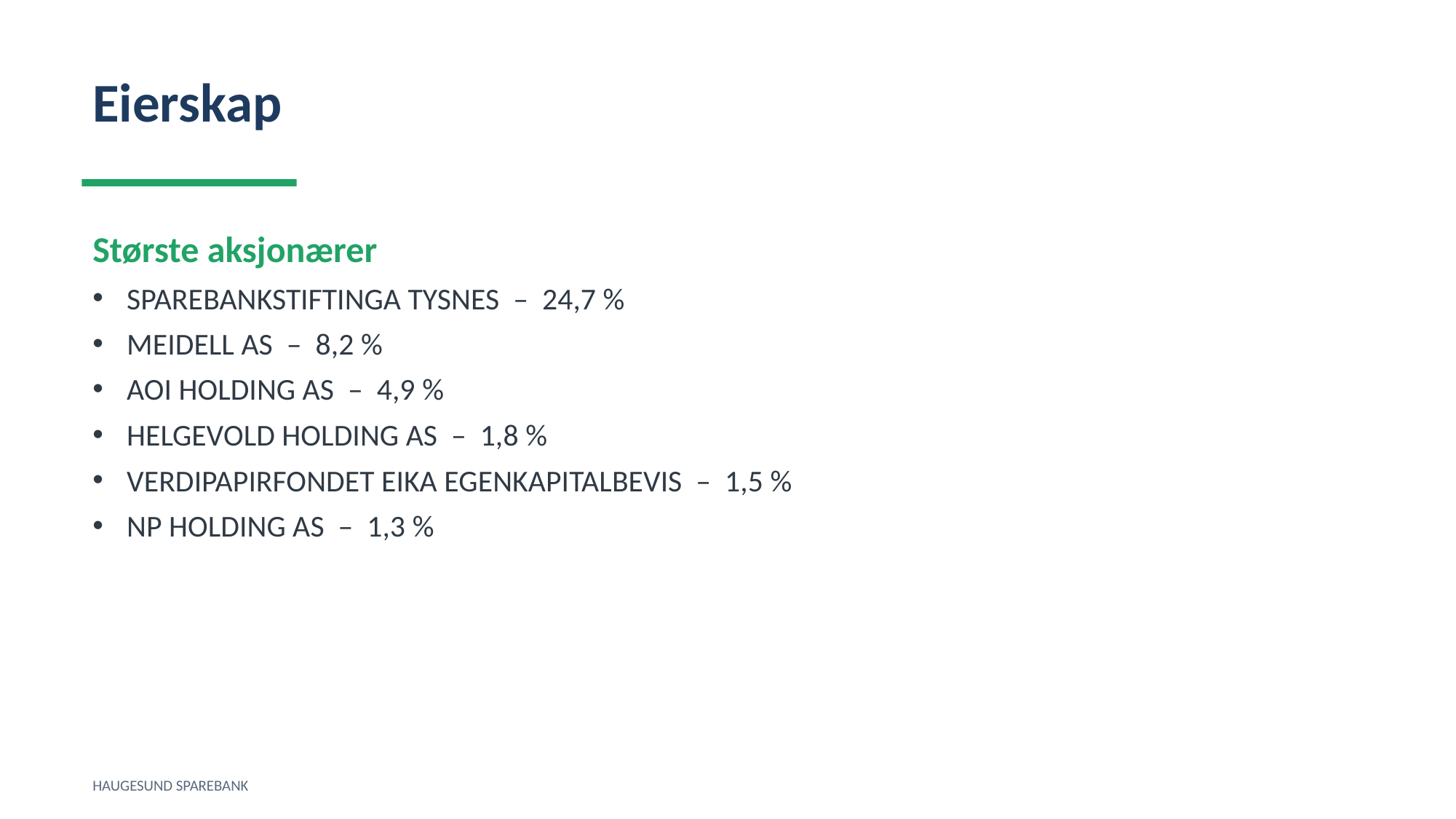

Eierskap

Største aksjonærer
SPAREBANKSTIFTINGA TYSNES  –  24,7 %
MEIDELL AS  –  8,2 %
AOI HOLDING AS  –  4,9 %
HELGEVOLD HOLDING AS  –  1,8 %
VERDIPAPIRFONDET EIKA EGENKAPITALBEVIS  –  1,5 %
NP HOLDING AS  –  1,3 %
HAUGESUND SPAREBANK